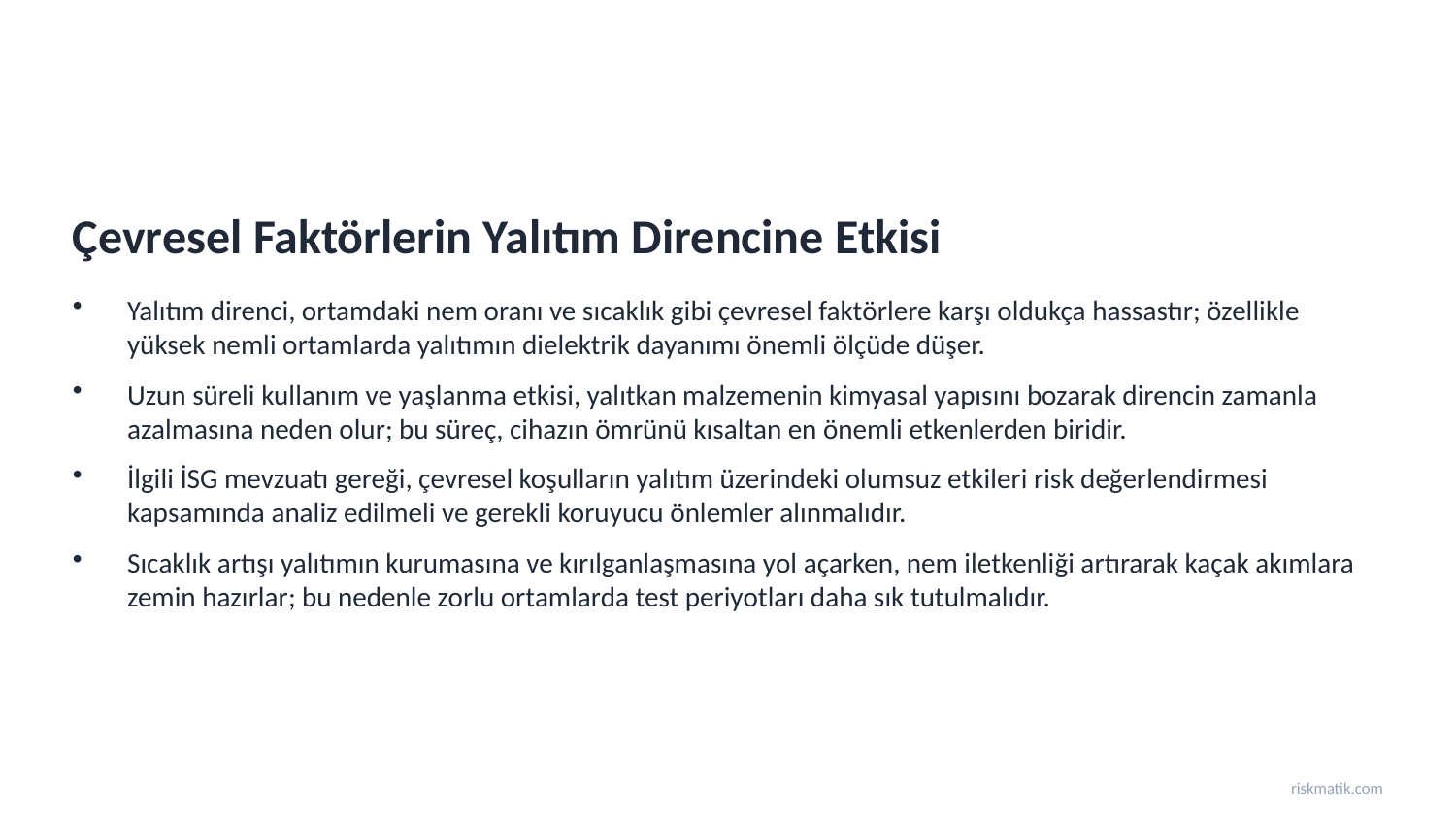

Çevresel Faktörlerin Yalıtım Direncine Etkisi
Yalıtım direnci, ortamdaki nem oranı ve sıcaklık gibi çevresel faktörlere karşı oldukça hassastır; özellikle yüksek nemli ortamlarda yalıtımın dielektrik dayanımı önemli ölçüde düşer.
Uzun süreli kullanım ve yaşlanma etkisi, yalıtkan malzemenin kimyasal yapısını bozarak direncin zamanla azalmasına neden olur; bu süreç, cihazın ömrünü kısaltan en önemli etkenlerden biridir.
İlgili İSG mevzuatı gereği, çevresel koşulların yalıtım üzerindeki olumsuz etkileri risk değerlendirmesi kapsamında analiz edilmeli ve gerekli koruyucu önlemler alınmalıdır.
Sıcaklık artışı yalıtımın kurumasına ve kırılganlaşmasına yol açarken, nem iletkenliği artırarak kaçak akımlara zemin hazırlar; bu nedenle zorlu ortamlarda test periyotları daha sık tutulmalıdır.
riskmatik.com